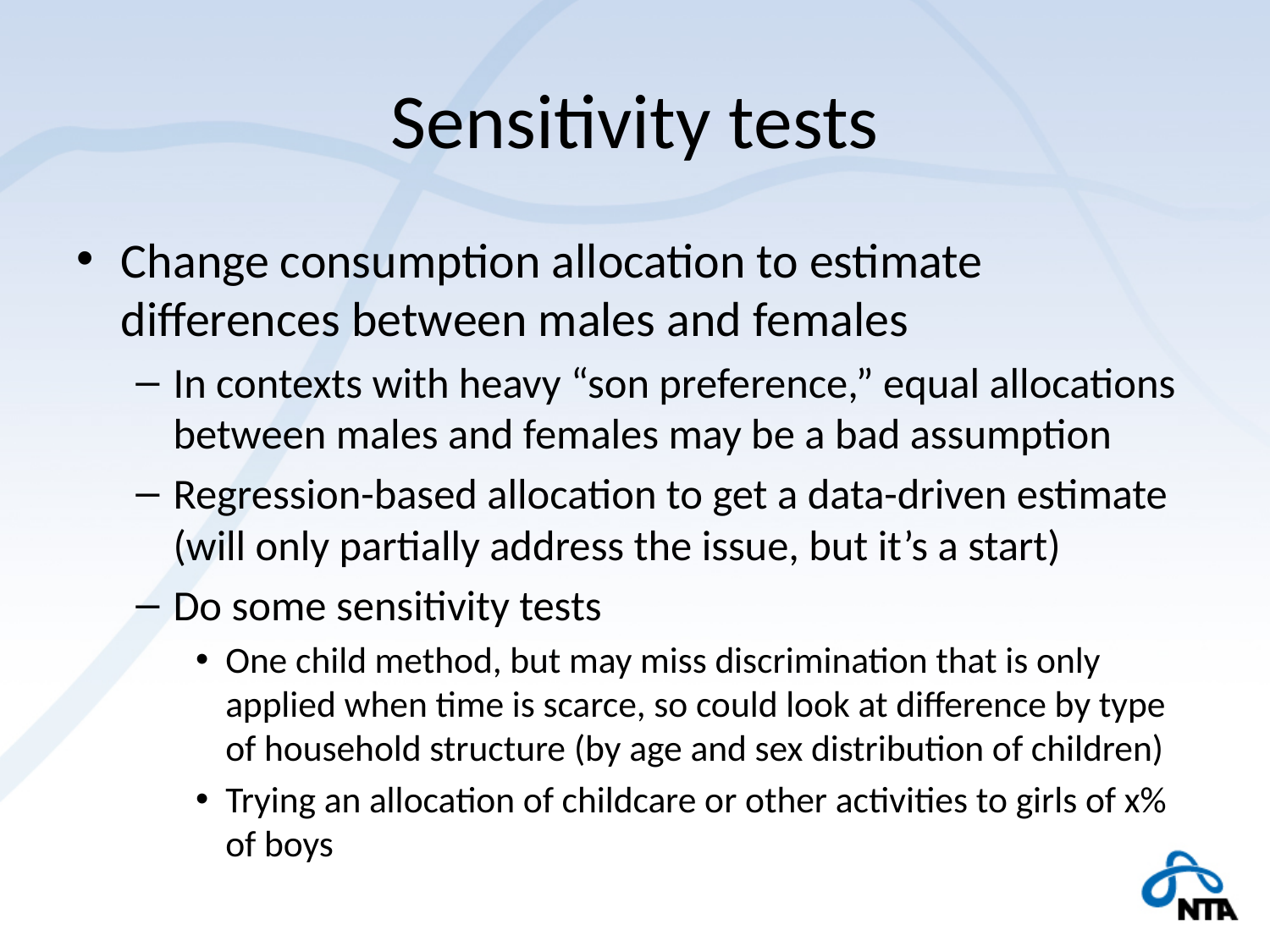

# Sensitivity tests
Change consumption allocation to estimate differences between males and females
In contexts with heavy “son preference,” equal allocations between males and females may be a bad assumption
Regression-based allocation to get a data-driven estimate (will only partially address the issue, but it’s a start)
Do some sensitivity tests
One child method, but may miss discrimination that is only applied when time is scarce, so could look at difference by type of household structure (by age and sex distribution of children)
Trying an allocation of childcare or other activities to girls of x% of boys